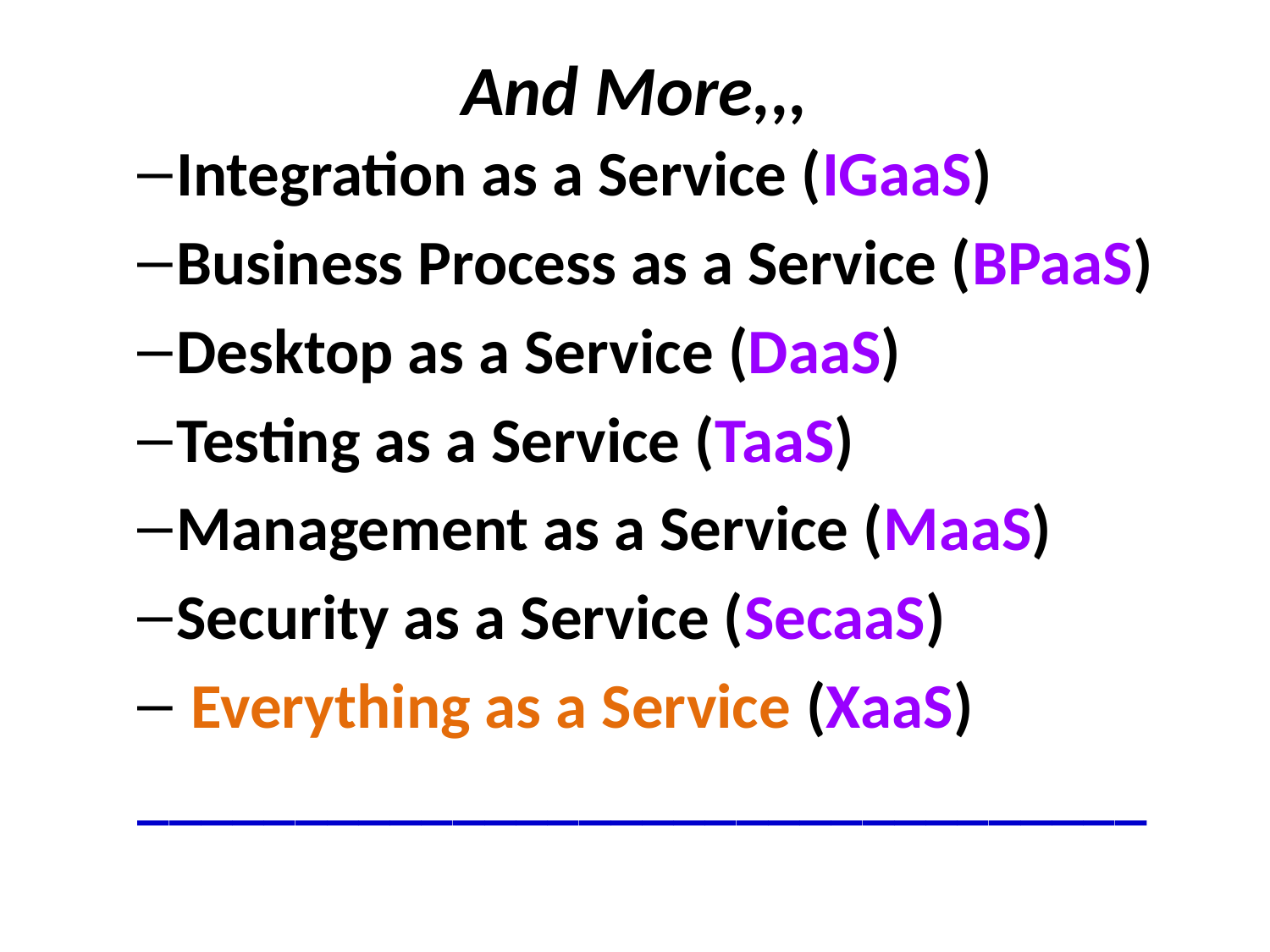

# And More,,,
Integration as a Service (IGaaS)
Business Process as a Service (BPaaS)
Desktop as a Service (DaaS)
Testing as a Service (TaaS)
Management as a Service (MaaS)
Security as a Service (SecaaS)
 Everything as a Service (XaaS)
________________________________